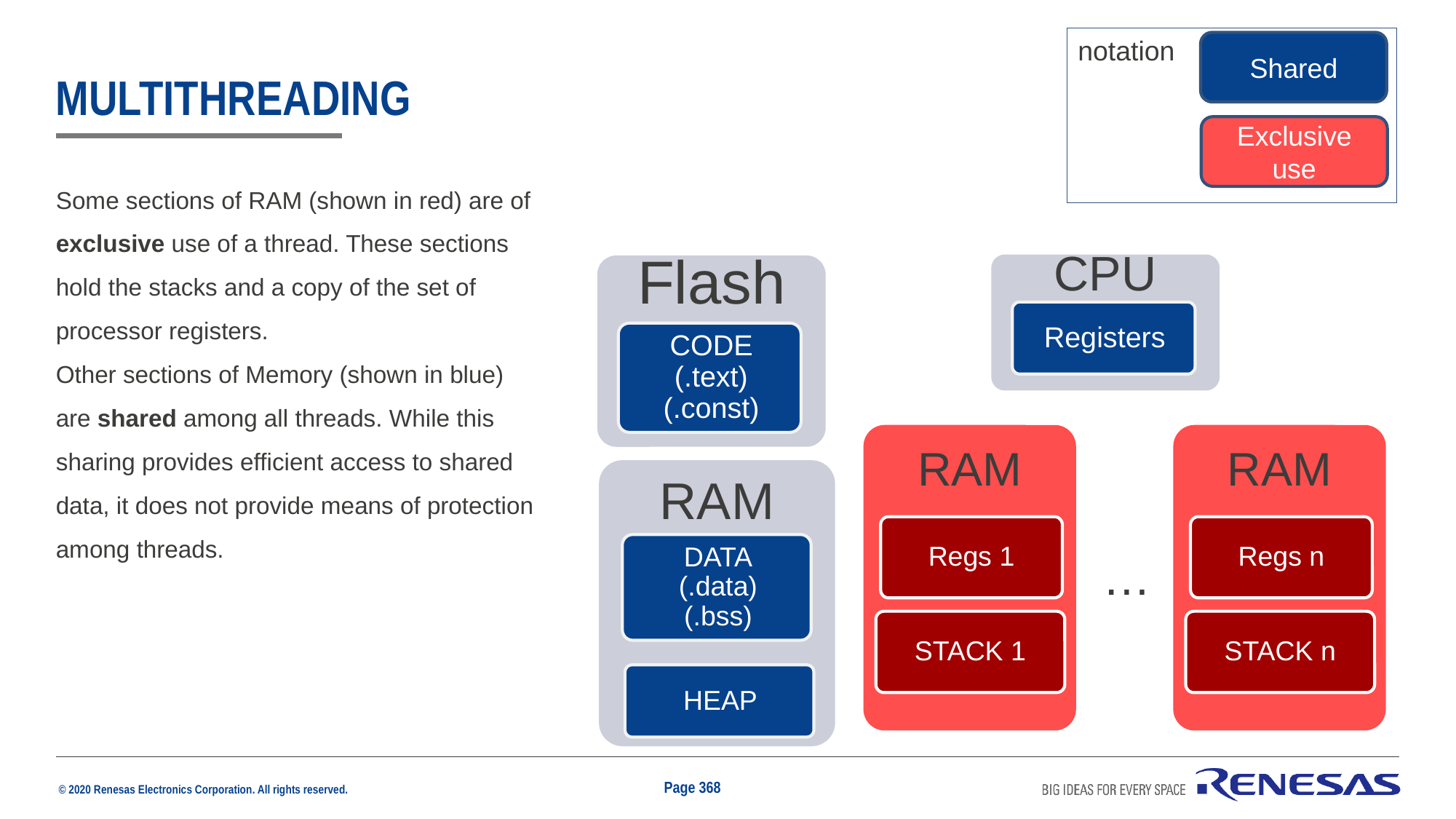

notation

Shared
Exclusive use
Flash
CODE
(.text)
(.const)
RAM
HEAP
DATA
(.data)
(.bss)
CPU
Registers

RAM

RAM

Regs 1

Regs n
…

STACK 1

STACK n
# multithreading
Some sections of RAM (shown in red) are of exclusive use of a thread. These sections hold the stacks and a copy of the set of processor registers.
Other sections of Memory (shown in blue) are shared among all threads. While this sharing provides efficient access to shared data, it does not provide means of protection among threads.